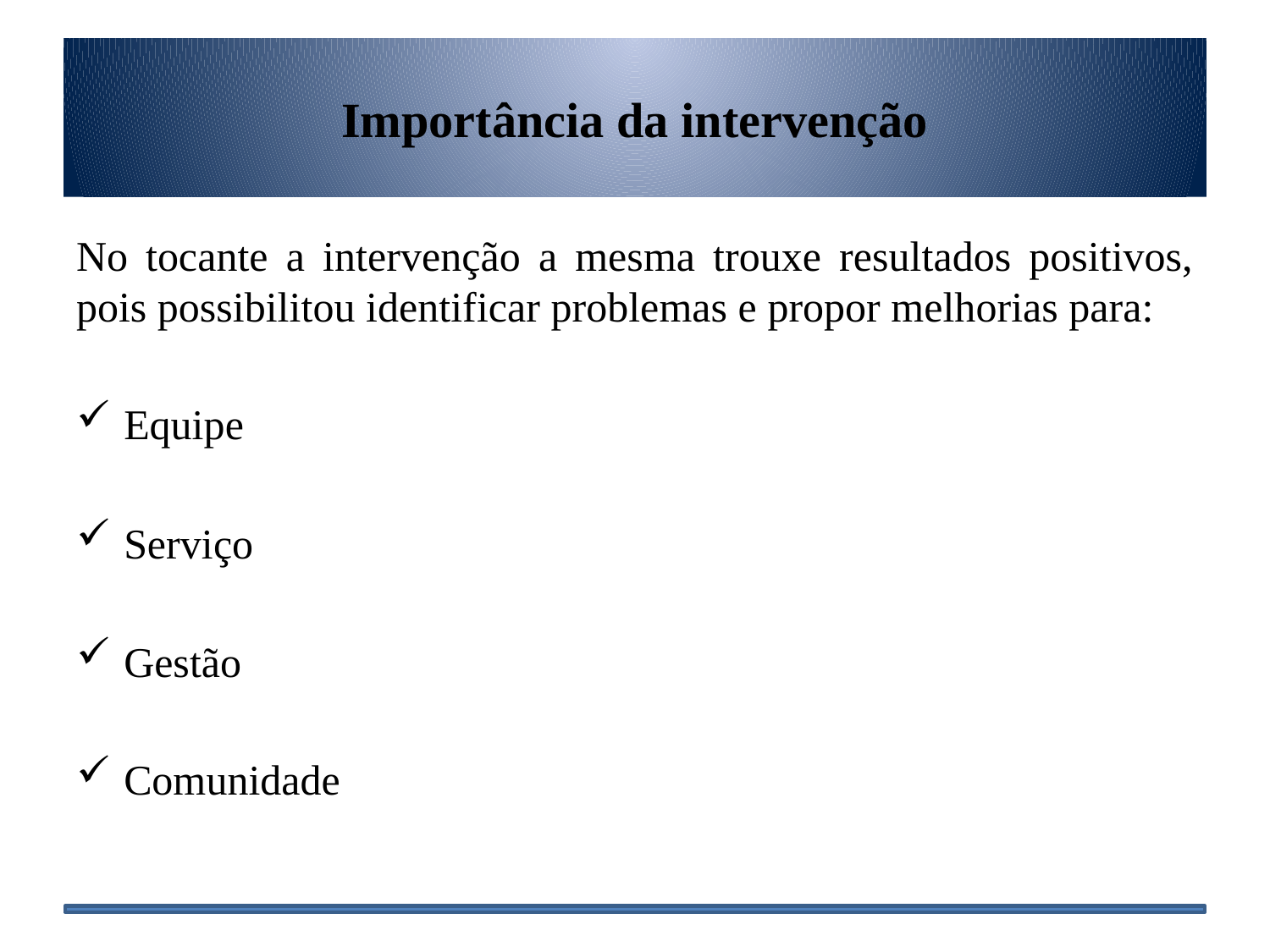

# Importância da intervenção
No tocante a intervenção a mesma trouxe resultados positivos, pois possibilitou identificar problemas e propor melhorias para:

Equipe

Serviço

Gestão

Comunidade